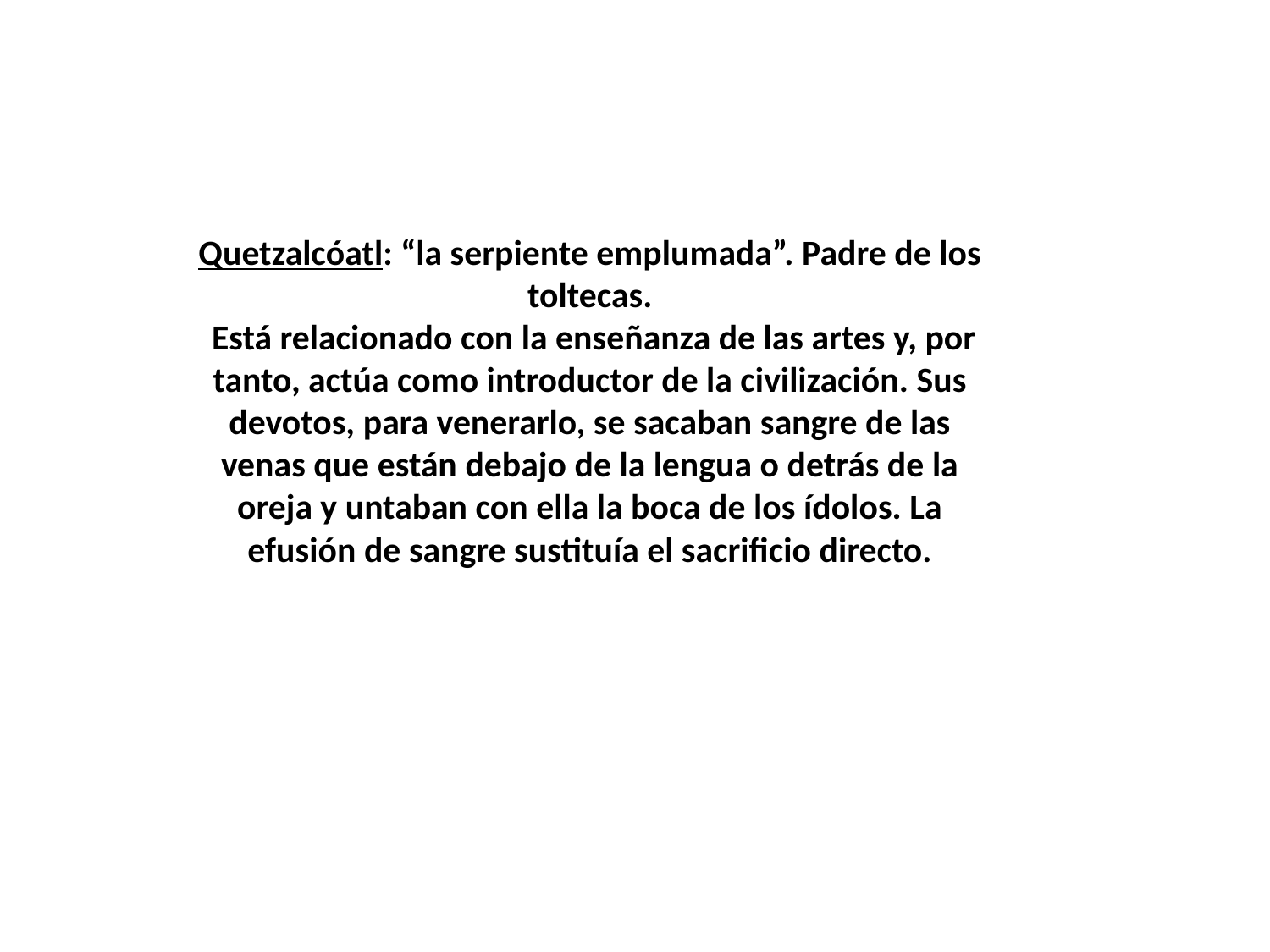

Quetzalcóatl: “la serpiente emplumada”. Padre de los toltecas.
 Está relacionado con la enseñanza de las artes y, por tanto, actúa como introductor de la civilización. Sus devotos, para venerarlo, se sacaban sangre de las venas que están debajo de la lengua o detrás de la oreja y untaban con ella la boca de los ídolos. La efusión de sangre sustituía el sacrificio directo.